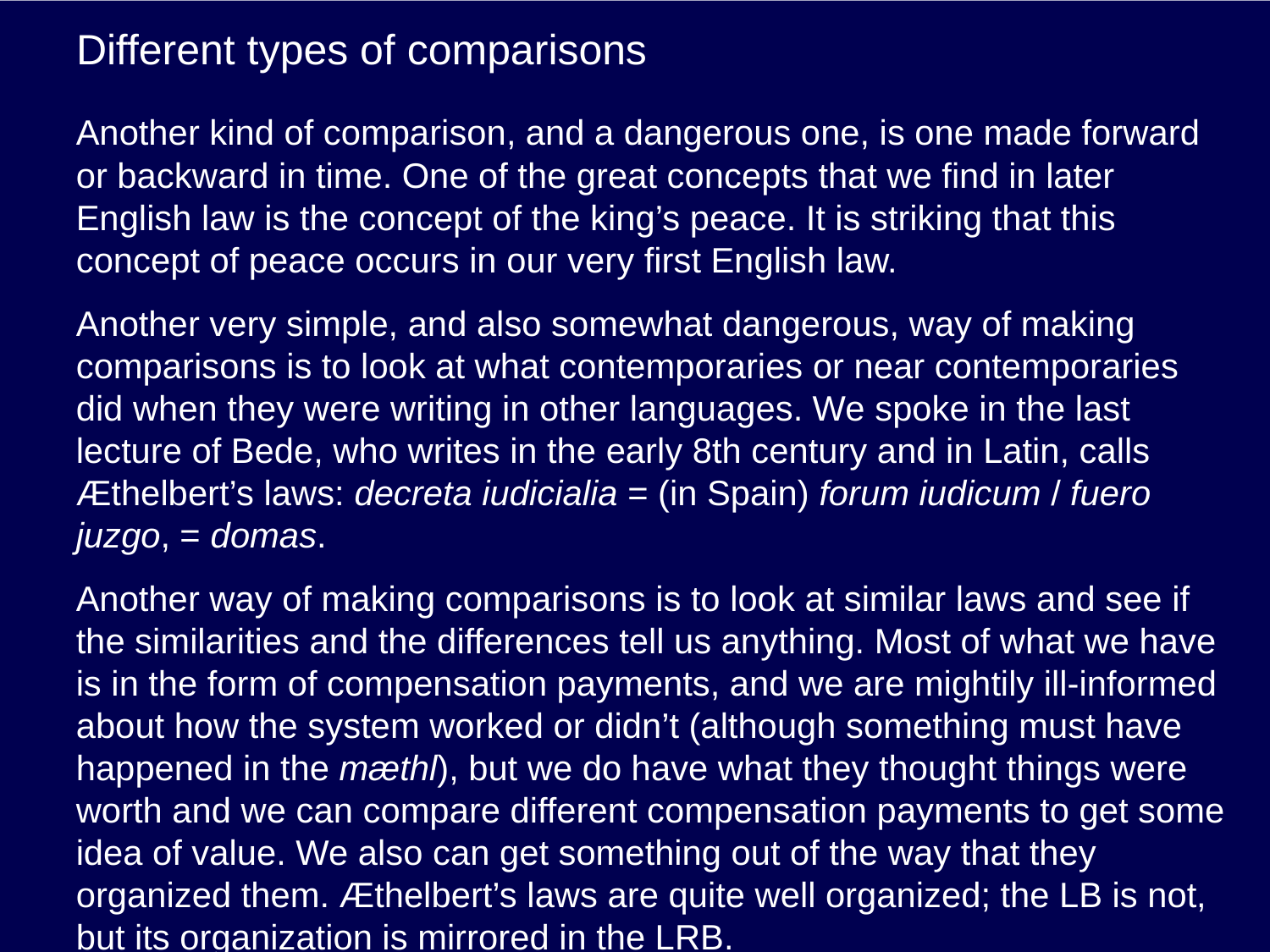

# Different types of comparisons
Another kind of comparison, and a dangerous one, is one made forward or backward in time. One of the great concepts that we find in later English law is the concept of the king’s peace. It is striking that this concept of peace occurs in our very first English law.

Another very simple, and also somewhat dangerous, way of making comparisons is to look at what contemporaries or near contemporaries did when they were writing in other languages. We spoke in the last lecture of Bede, who writes in the early 8th century and in Latin, calls Æthelbert’s laws: decreta iudicialia = (in Spain) forum iudicum / fuero juzgo, = domas.

Another way of making comparisons is to look at similar laws and see if the similarities and the differences tell us anything. Most of what we have is in the form of compensation payments, and we are mightily ill-informed about how the system worked or didn’t (although something must have happened in the mæthl), but we do have what they thought things were worth and we can compare different compensation payments to get some idea of value. We also can get something out of the way that they organized them. Æthelbert’s laws are quite well organized; the LB is not, but its organization is mirrored in the LRB.